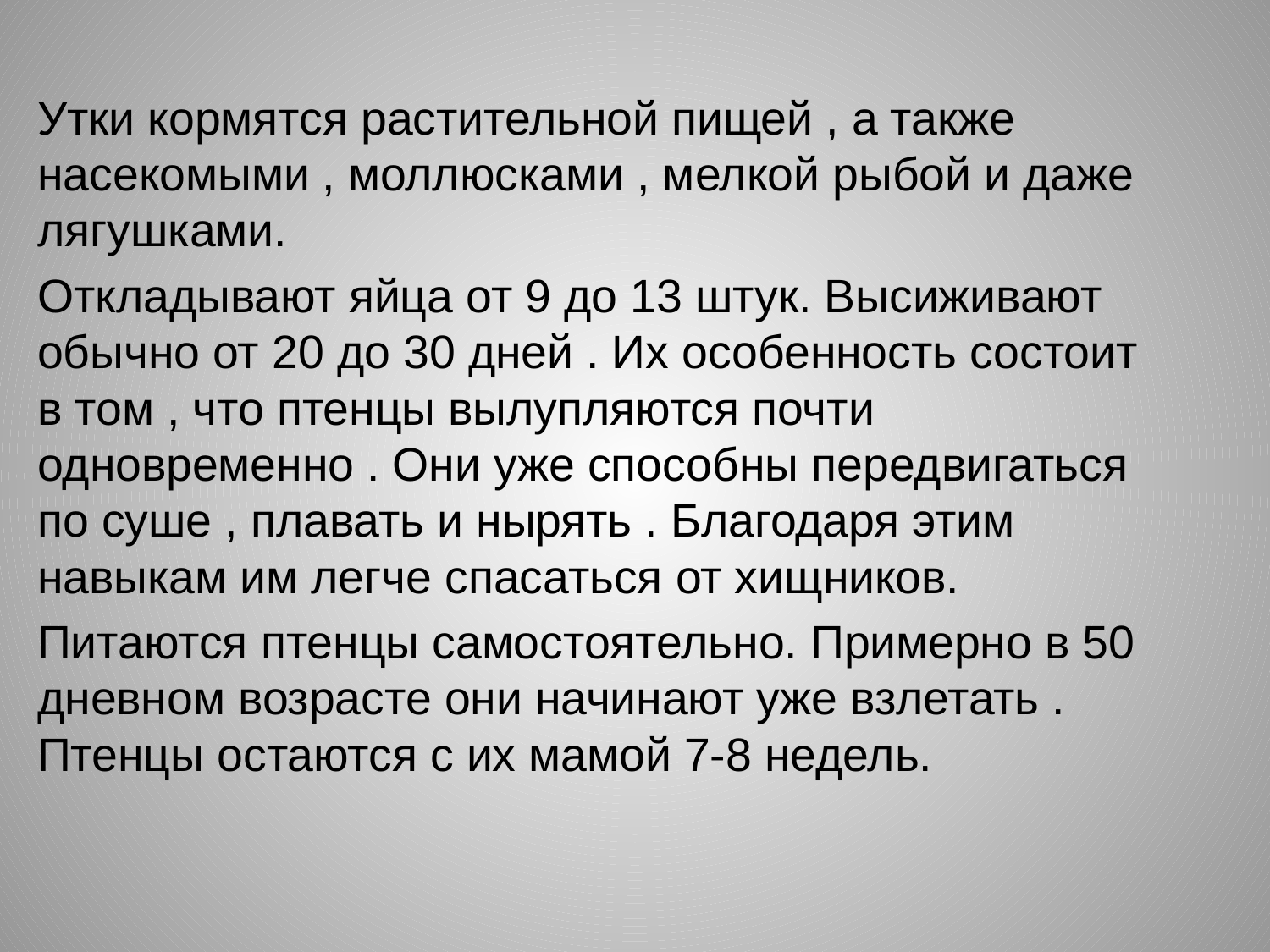

Утки кормятся растительной пищей , а также насекомыми , моллюсками , мелкой рыбой и даже лягушками.
Откладывают яйца от 9 до 13 штук. Высиживают обычно от 20 до 30 дней . Их особенность состоит в том , что птенцы вылупляются почти одновременно . Они уже способны передвигаться по суше , плавать и нырять . Благодаря этим навыкам им легче спасаться от хищников.
Питаются птенцы самостоятельно. Примерно в 50 дневном возрасте они начинают уже взлетать . Птенцы остаются с их мамой 7-8 недель.